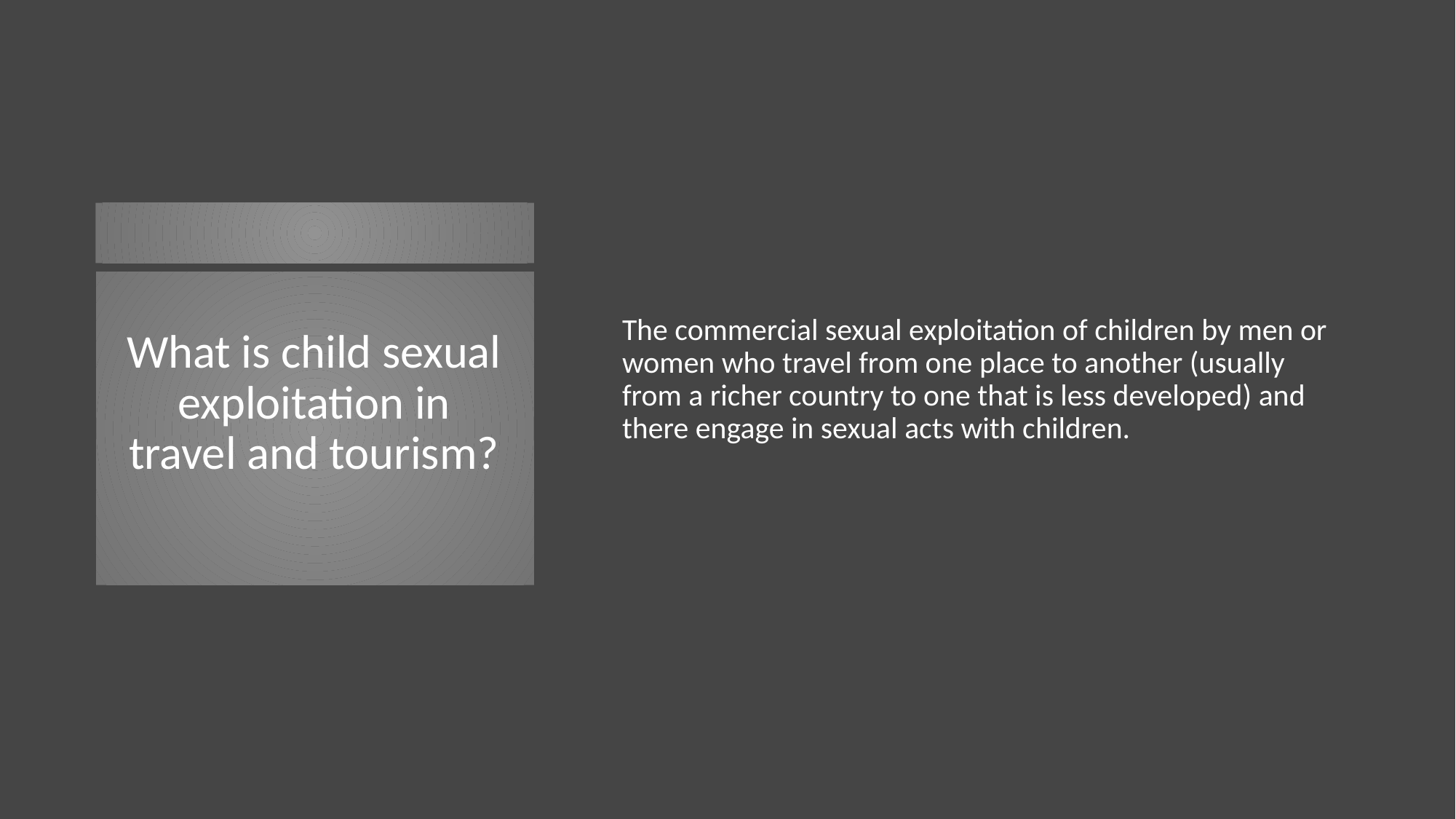

The commercial sexual exploitation of children by men or women who travel from one place to another (usually from a richer country to one that is less developed) and there engage in sexual acts with children.

# What is child sexual exploitation in travel and tourism?